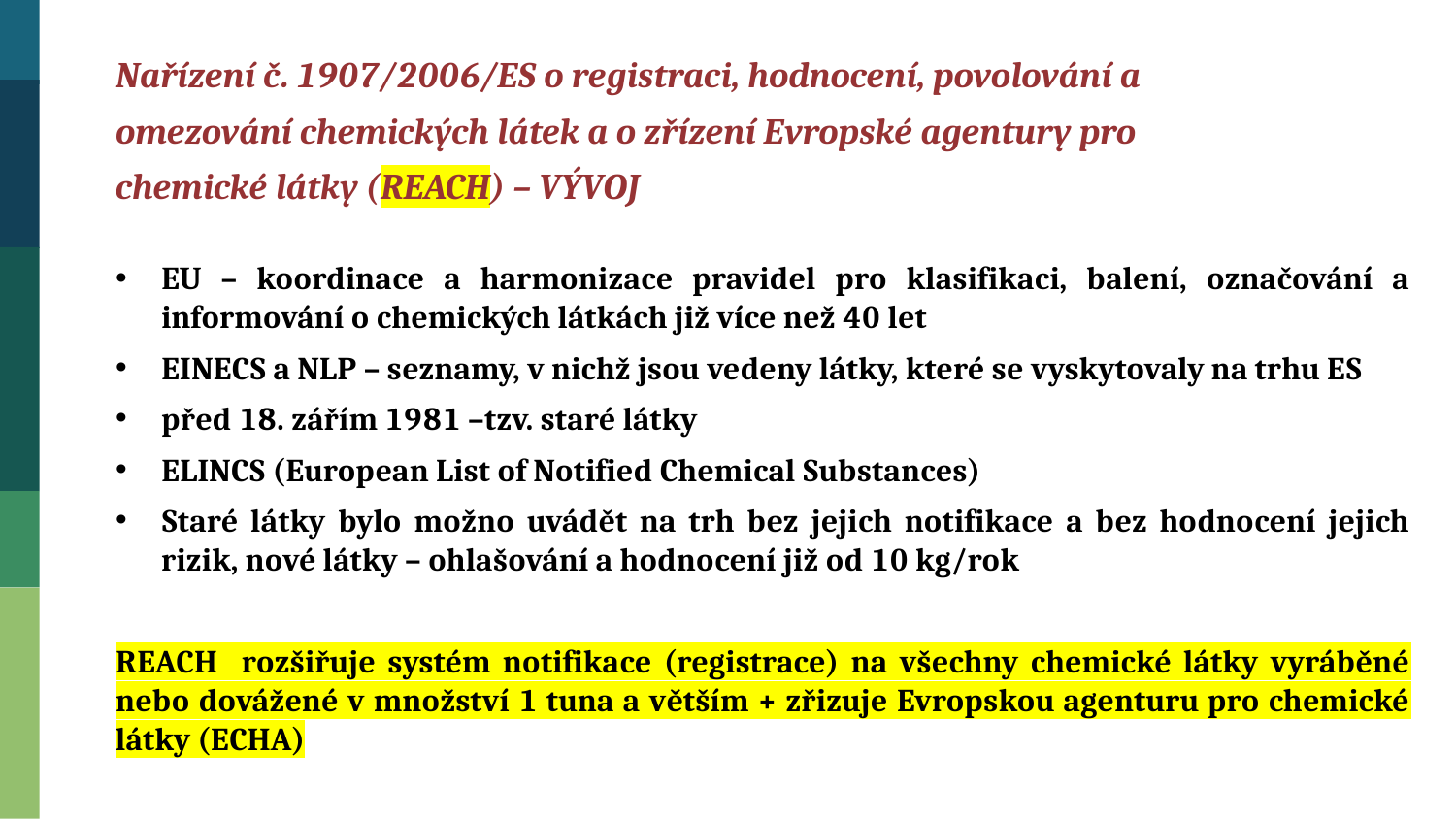

Nařízení č. 1907/2006/ES o registraci, hodnocení, povolování a
omezování chemických látek a o zřízení Evropské agentury pro
chemické látky (REACH) – VÝVOJ

EU – koordinace a harmonizace pravidel pro klasifikaci, balení, označování a informování o chemických látkách již více než 40 let
EINECS a NLP – seznamy, v nichž jsou vedeny látky, které se vyskytovaly na trhu ES
před 18. zářím 1981 –tzv. staré látky
ELINCS (European List of Notified Chemical Substances)
Staré látky bylo možno uvádět na trh bez jejich notifikace a bez hodnocení jejich rizik, nové látky – ohlašování a hodnocení již od 10 kg/rok

REACH  rozšiřuje systém notifikace (registrace) na všechny chemické látky vyráběné nebo dovážené v množství 1 tuna a větším + zřizuje Evropskou agenturu pro chemické látky (ECHA)